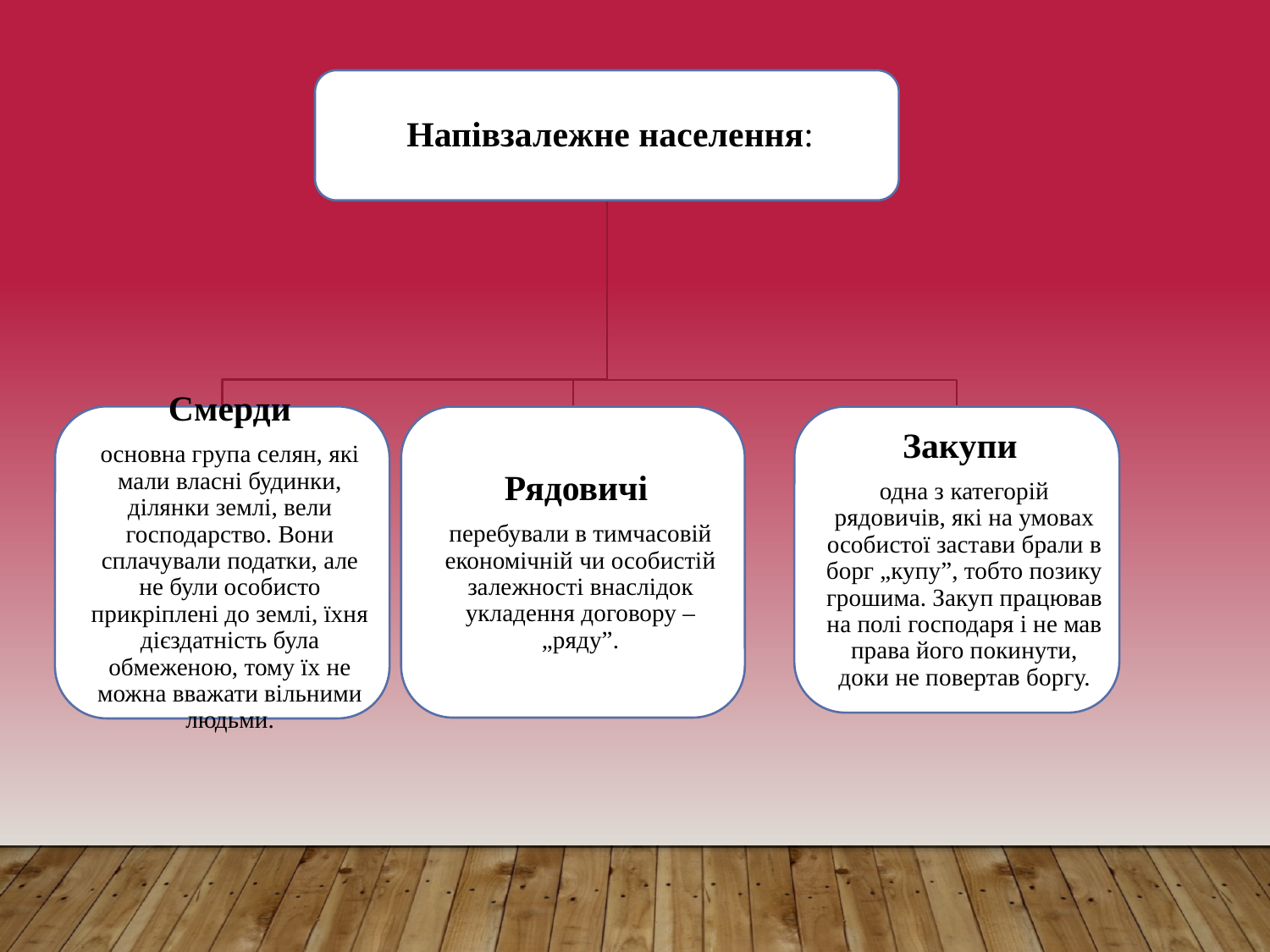

Напівзалежне населення:
Смерди
основна група селян, які мали власні будинки, ділянки землі, вели господарство. Вони сплачували податки, але не були особисто прикріплені до землі, їхня дієздатність була обмеженою, тому їх не можна вважати вільними людьми.
Рядовичі
перебували в тимчасовій економічній чи особистій залежності внаслідок укладення договору – „ряду”.
Закупи
одна з категорій рядовичів, які на умовах особистої застави брали в борг „купу”, тобто позику грошима. Закуп працював на полі господаря і не мав права його покинути, доки не повертав боргу.